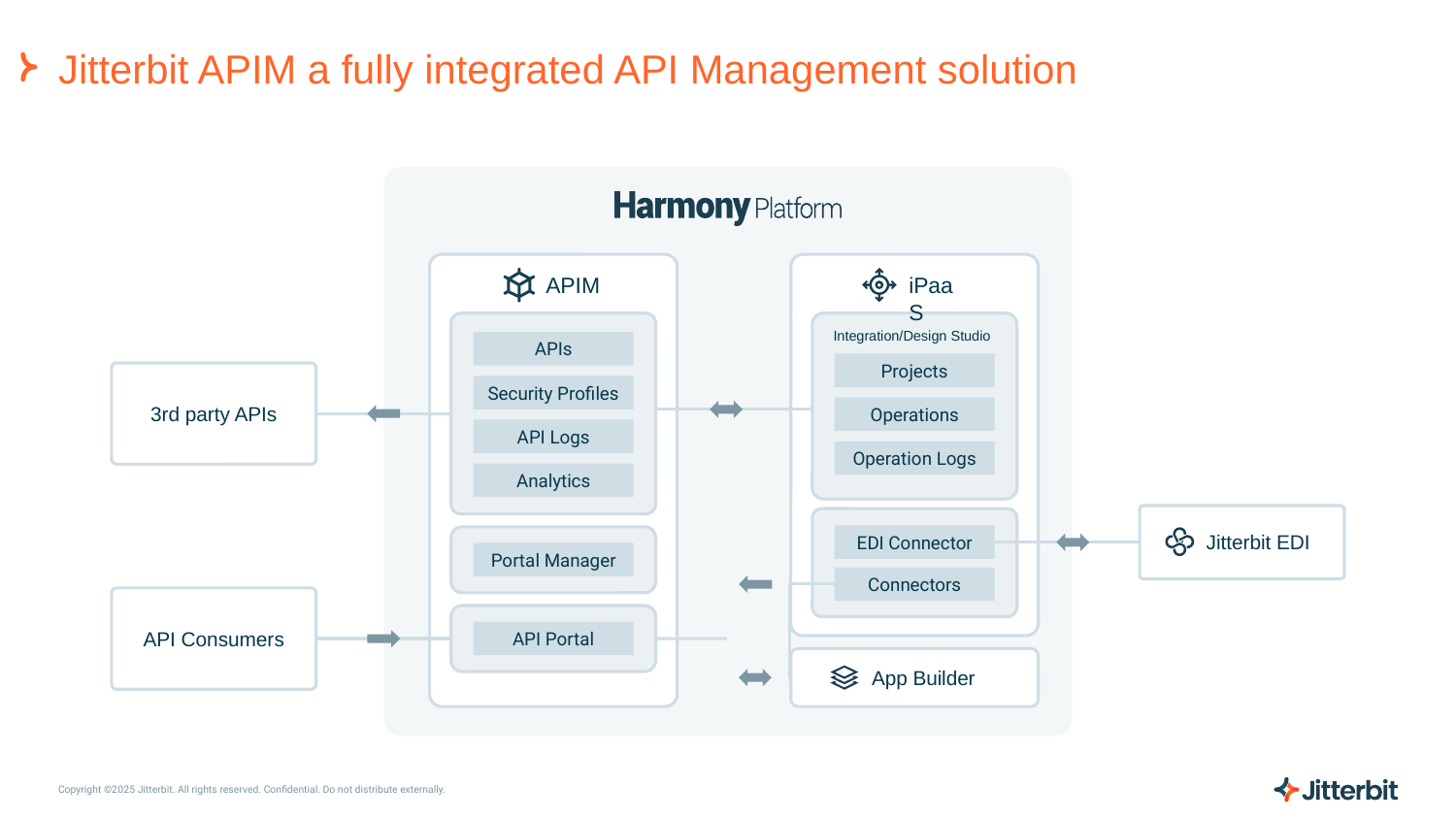

# Jitterbit APIM a fully integrated API Management solution

APIM

iPaaS

Projects
Operations
Operation Logs
Integration/Design Studio

APIs
Security Profiles
API Logs
Analytics

3rd party APIs

Jitterbit EDI

EDI Connector

Portal Manager

Connectors

API Consumers

API Portal

App Builder